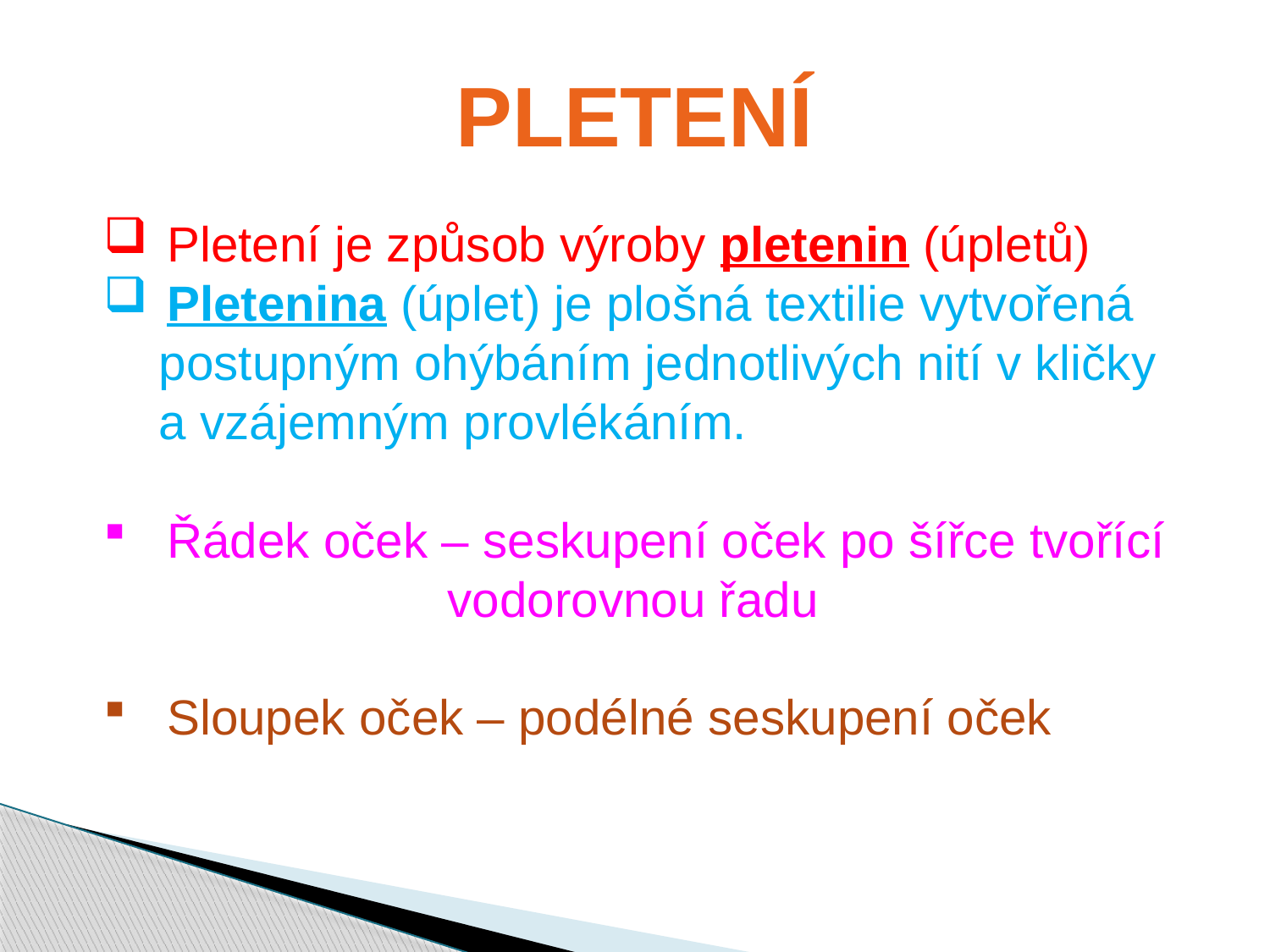

PLETENÍ
Pletení je způsob výroby pletenin (úpletů)
Pletenina (úplet) je plošná textilie vytvořená
    postupným ohýbáním jednotlivých nití v kličky
    a vzájemným provlékáním.

Řádek oček – seskupení oček po šířce tvořící
                         vodorovnou řadu

Sloupek oček – podélné seskupení oček